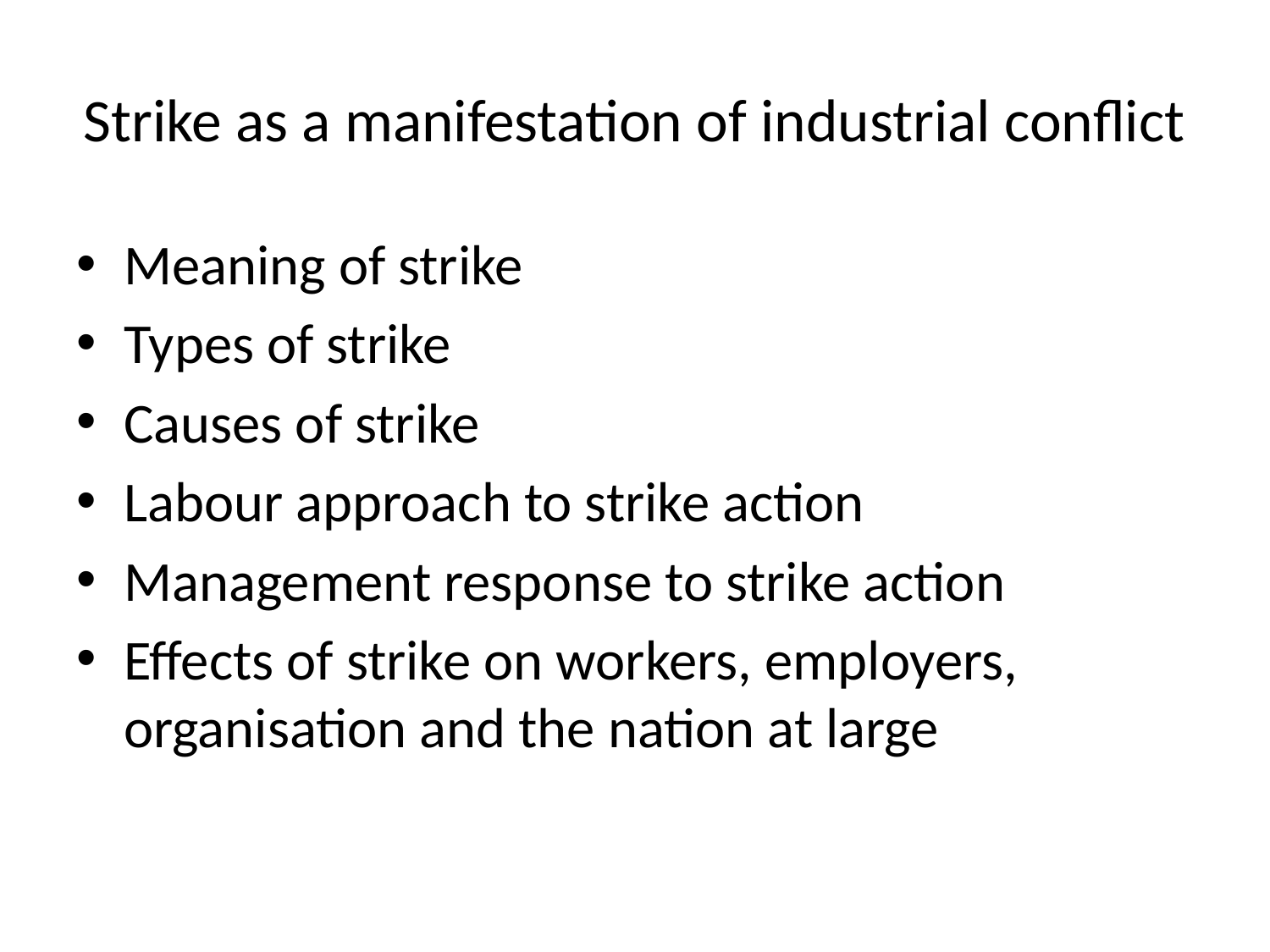

# Strike as a manifestation of industrial conflict
Meaning of strike
Types of strike
Causes of strike
Labour approach to strike action
Management response to strike action
Effects of strike on workers, employers, organisation and the nation at large